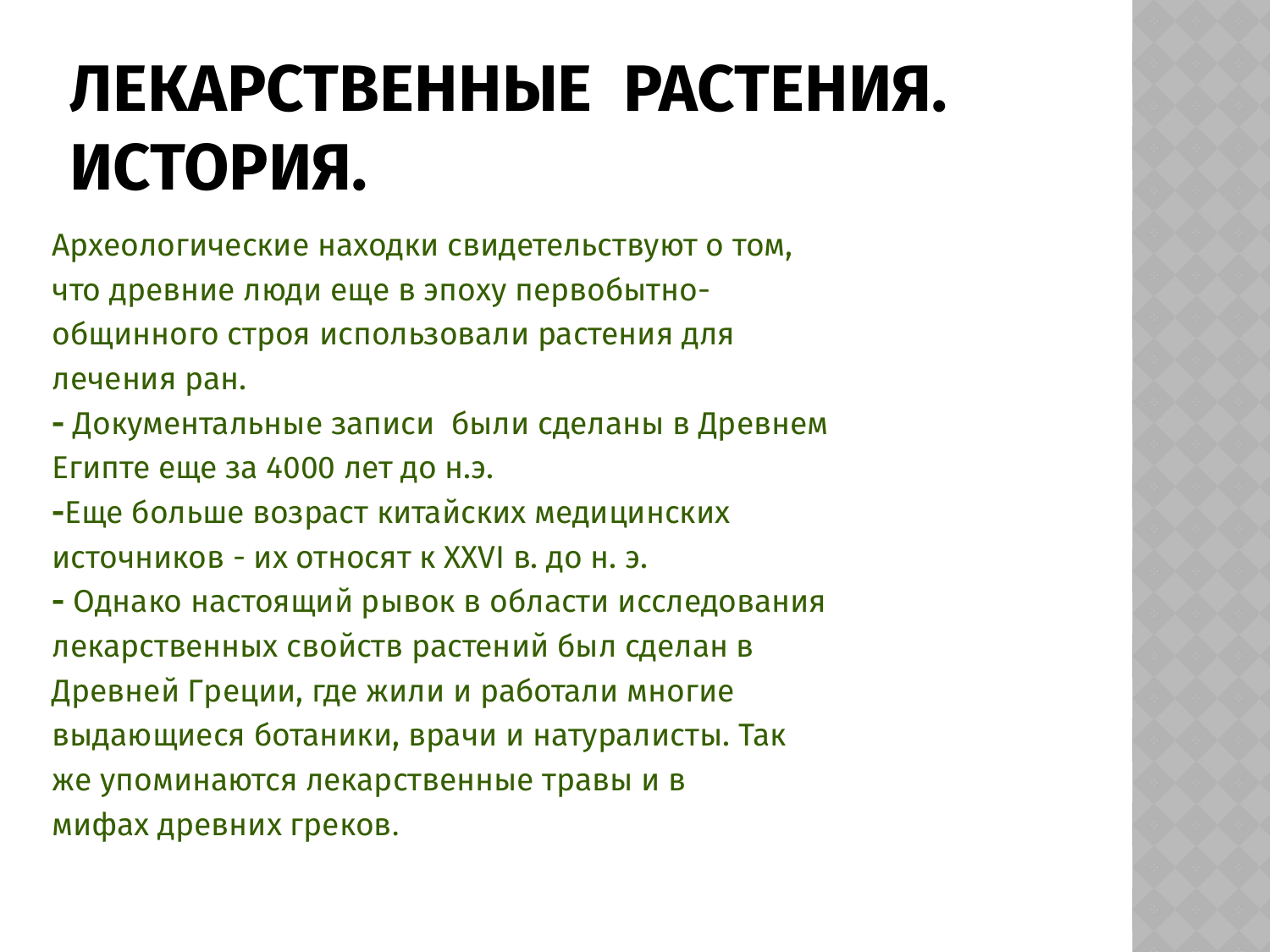

# Лекарственные  растения. История.
Археологические находки свидетельствуют о том,
что древние люди еще в эпоху первобытно-
общинного строя использовали растения для
лечения ран.
- Документальные записи  были сделаны в Древнем
Египте еще за 4000 лет до н.э.
-Еще больше возраст китайских медицинских
источников - их относят к XXVI в. до н. э.
- Однако настоящий рывок в области исследования
лекарственных свойств растений был сделан в
Древней Греции, где жили и работали многие
выдающиеся ботаники, врачи и натуралисты. Так
же упоминаются лекарственные травы и в
мифах древних греков.